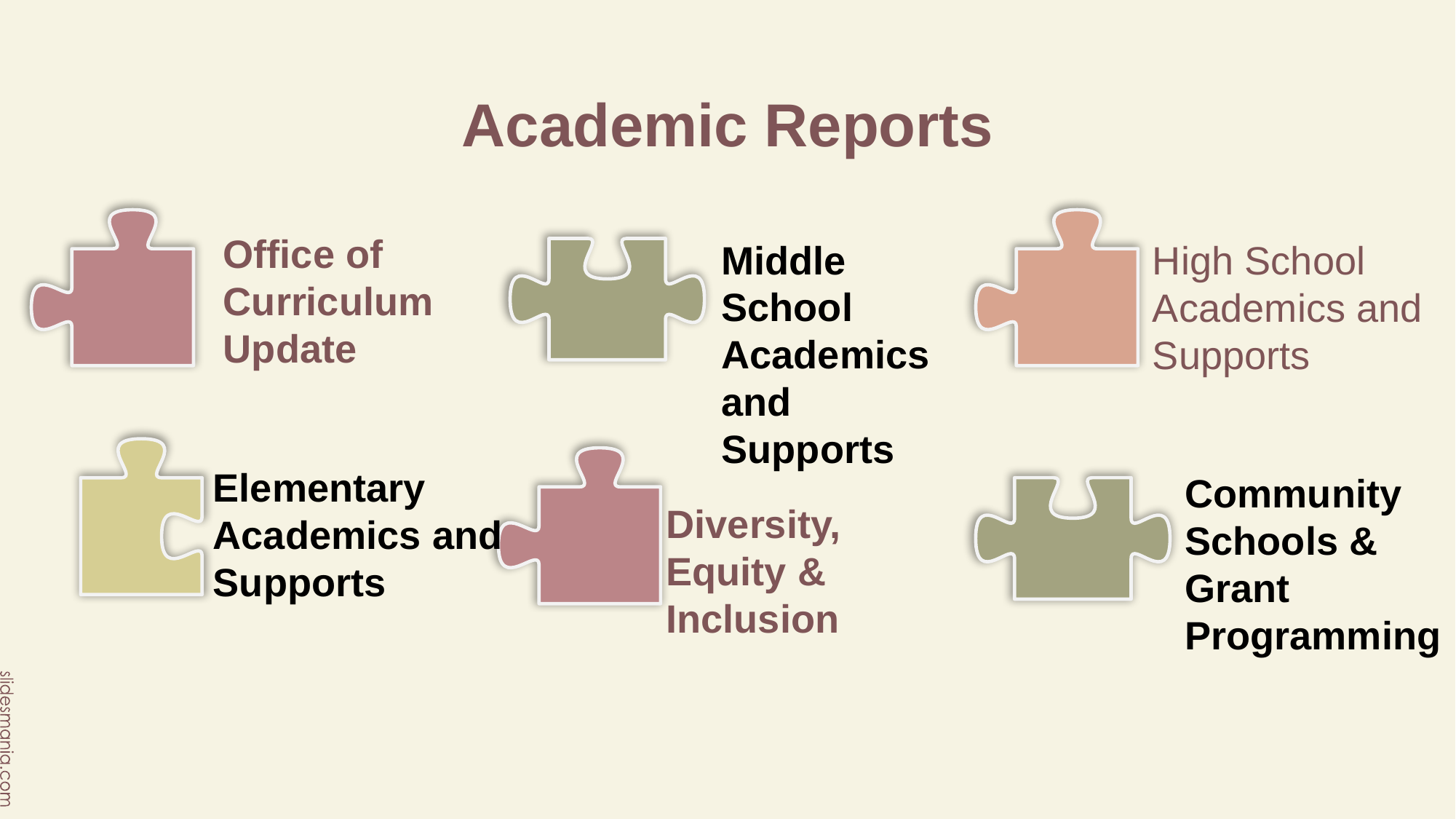

# Academic Reports

Office of Curriculum Update
Middle School Academics and Supports
High School Academics and Supports

Elementary Academics and Supports
Community Schools & Grant Programming

Diversity, Equity & Inclusion